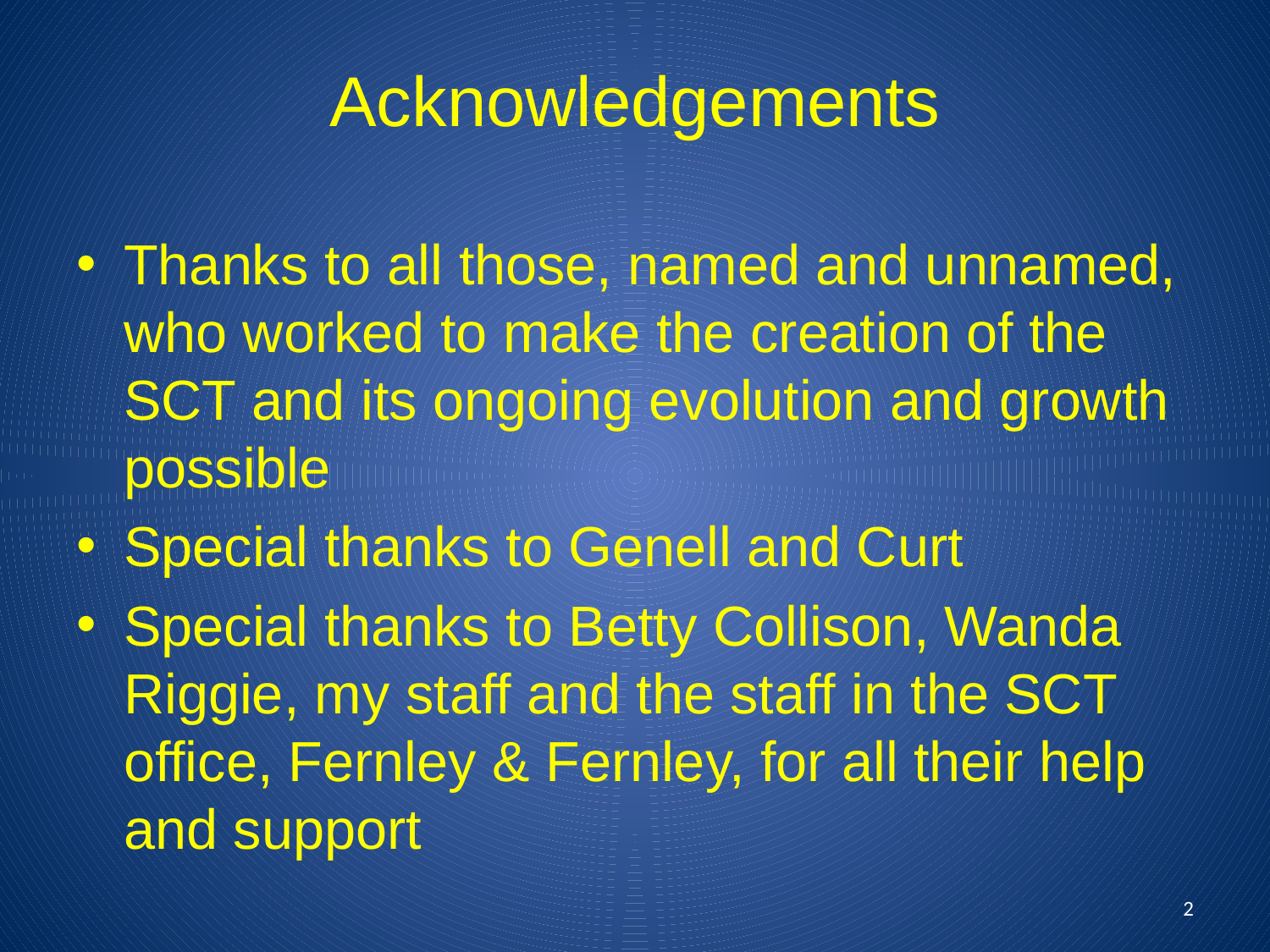

# Acknowledgements
Thanks to all those, named and unnamed, who worked to make the creation of the SCT and its ongoing evolution and growth possible
Special thanks to Genell and Curt
Special thanks to Betty Collison, Wanda Riggie, my staff and the staff in the SCT office, Fernley & Fernley, for all their help and support
2